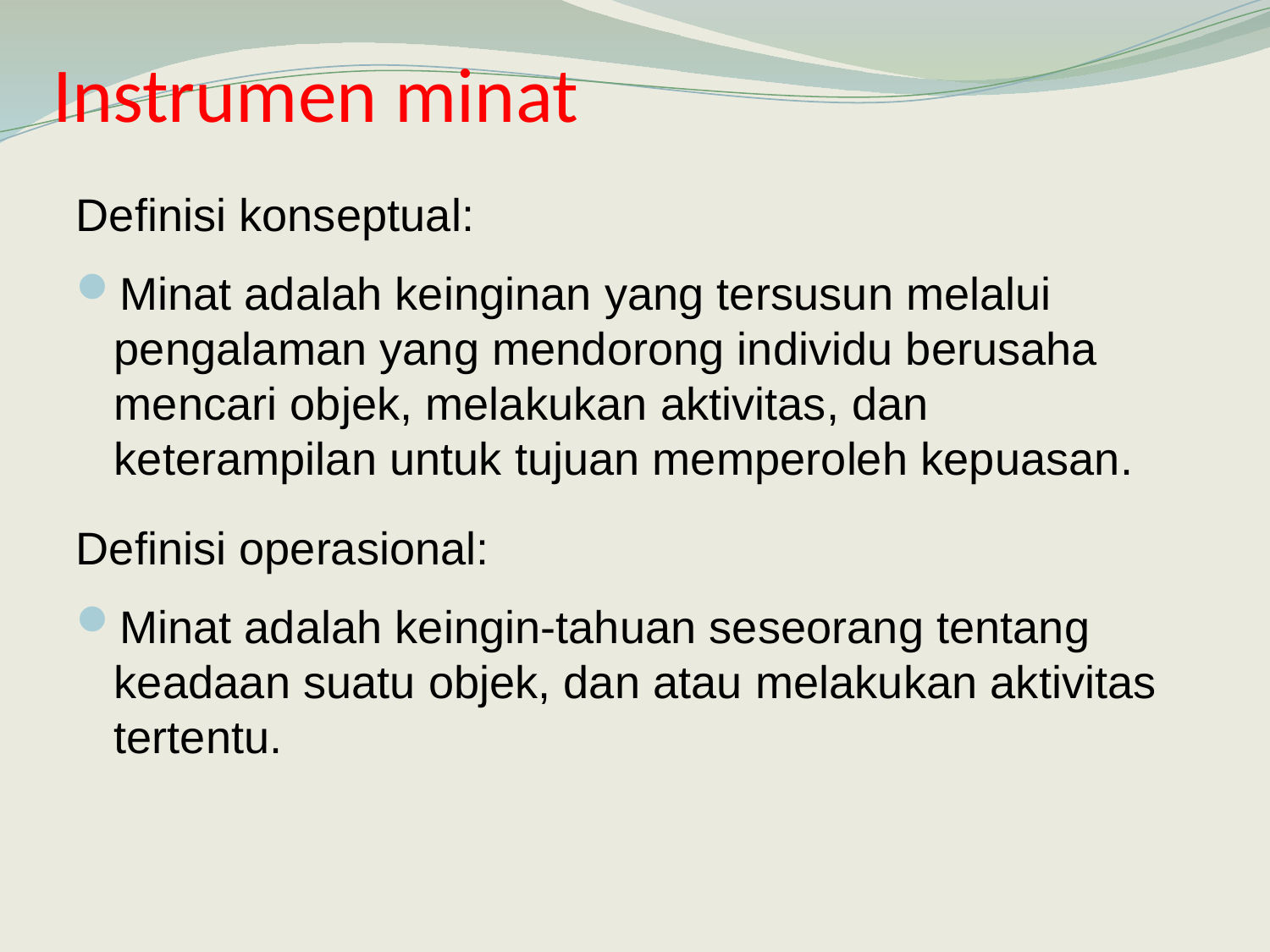

# Instrumen minat
Definisi konseptual:
Minat adalah keinginan yang tersusun melalui pengalaman yang mendorong individu berusaha mencari objek, melakukan aktivitas, dan keterampilan untuk tujuan memperoleh kepuasan.
Definisi operasional:
Minat adalah keingin-tahuan seseorang tentang keadaan suatu objek, dan atau melakukan aktivitas tertentu.